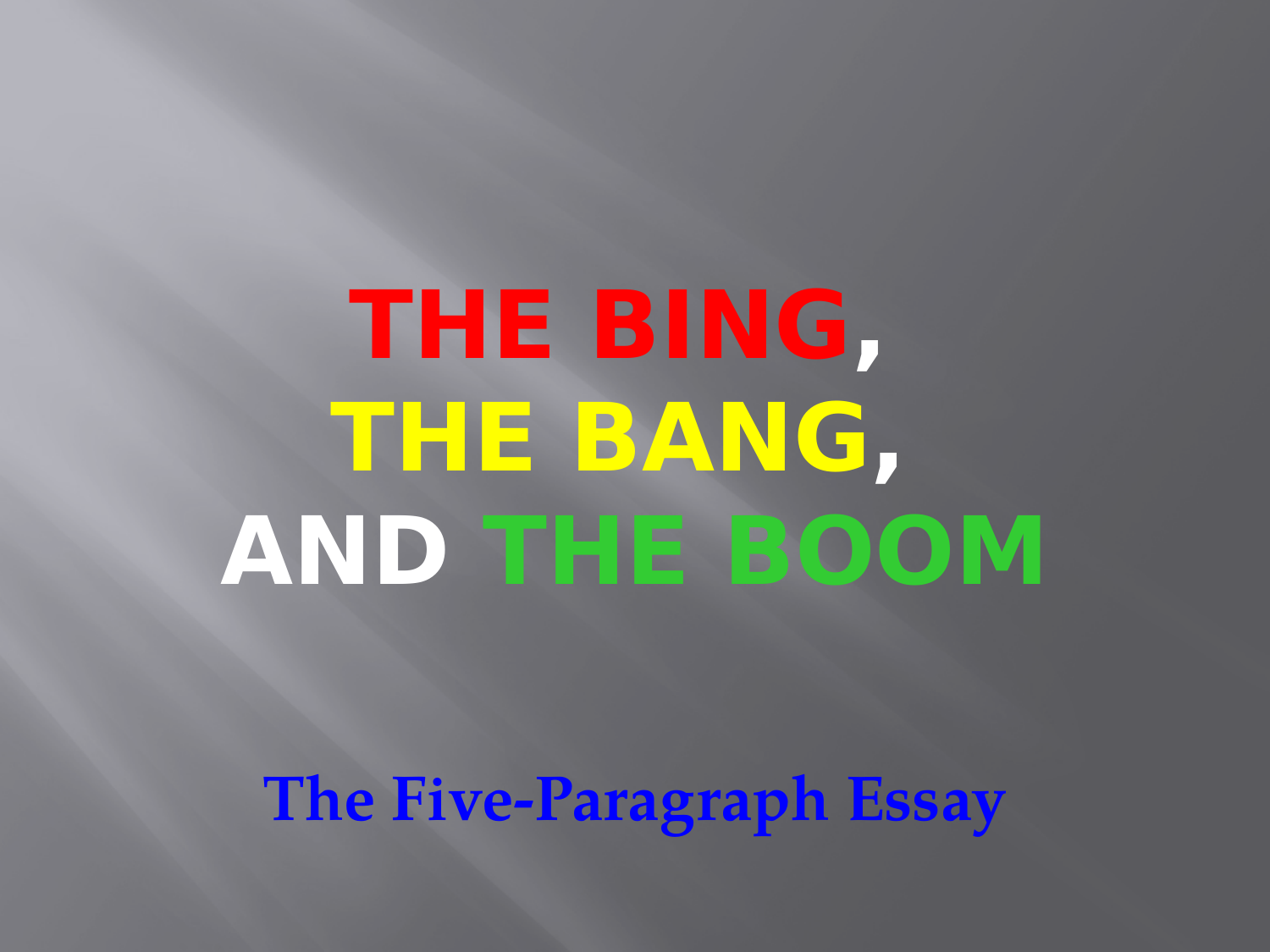

# The Bing, The Bang, and The Boom
The Five-Paragraph Essay